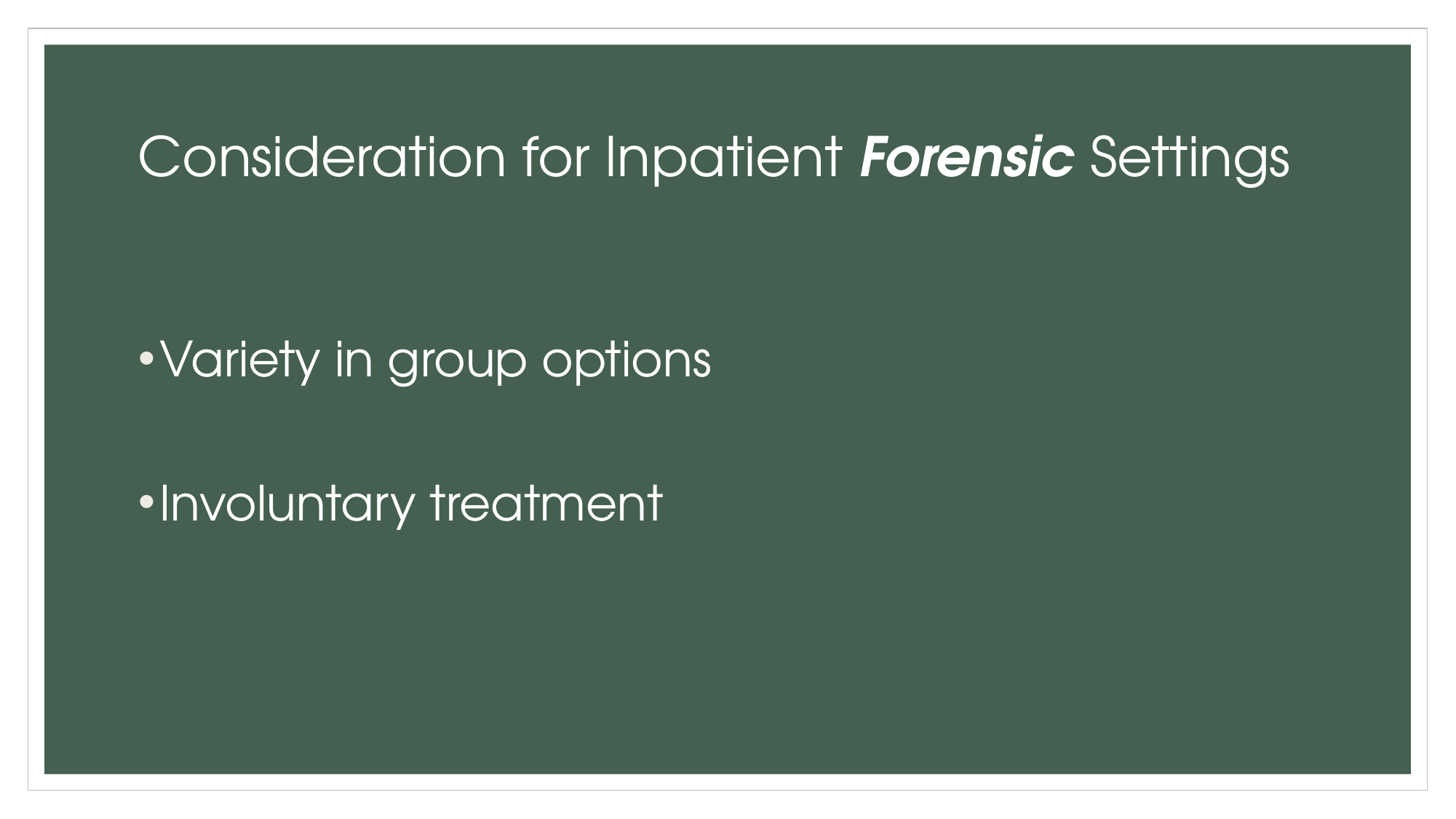

# Consideration for Inpatient Forensic Settings

Variety in group options

Involuntary treatment